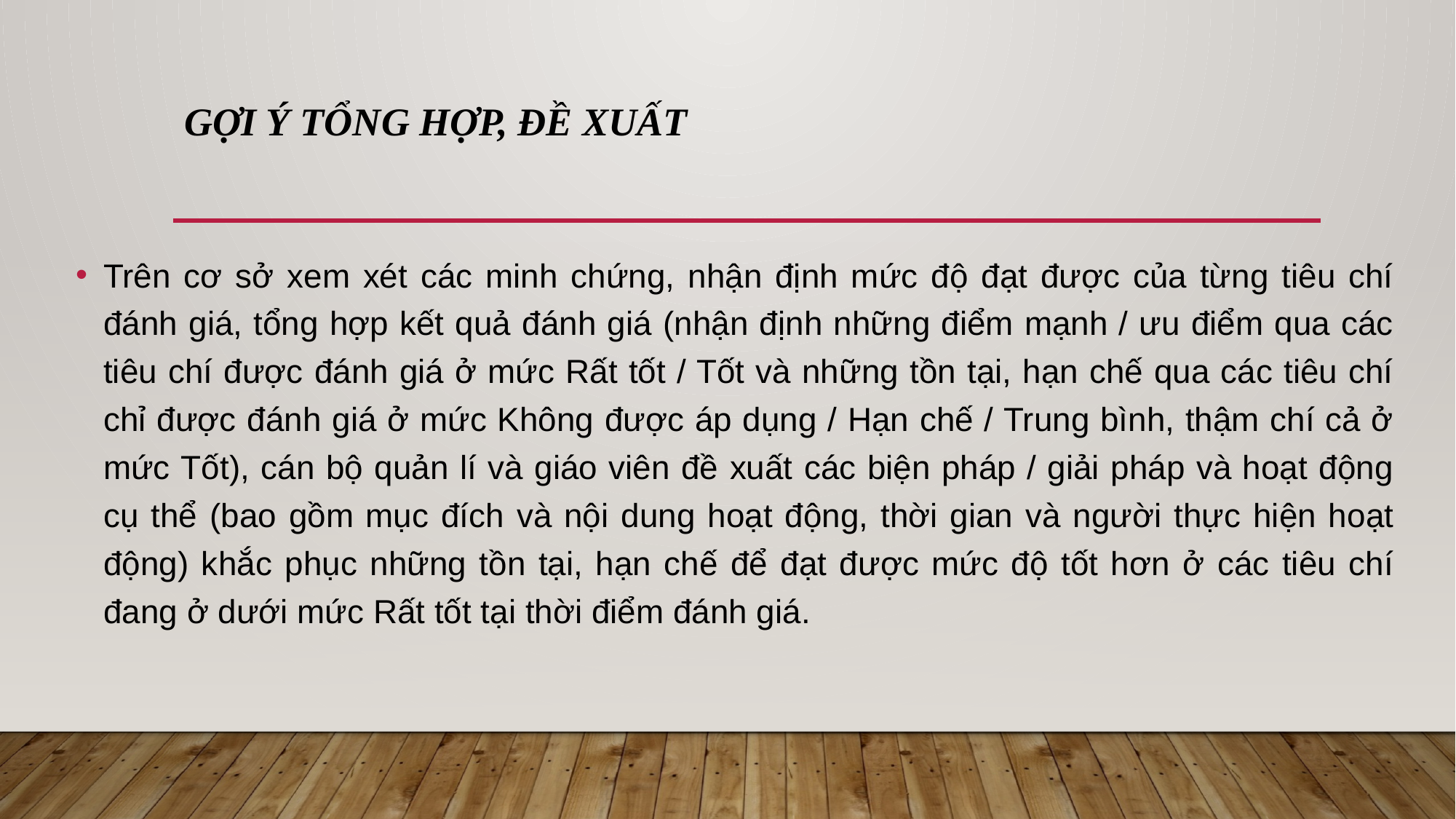

# Gợi ý tổng hợp, đề xuất
Trên cơ sở xem xét các minh chứng, nhận định mức độ đạt được của từng tiêu chí đánh giá, tổng hợp kết quả đánh giá (nhận định những điểm mạnh / ưu điểm qua các tiêu chí được đánh giá ở mức Rất tốt / Tốt và những tồn tại, hạn chế qua các tiêu chí chỉ được đánh giá ở mức Không được áp dụng / Hạn chế / Trung bình, thậm chí cả ở mức Tốt), cán bộ quản lí và giáo viên đề xuất các biện pháp / giải pháp và hoạt động cụ thể (bao gồm mục đích và nội dung hoạt động, thời gian và người thực hiện hoạt động) khắc phục những tồn tại, hạn chế để đạt được mức độ tốt hơn ở các tiêu chí đang ở dưới mức Rất tốt tại thời điểm đánh giá.